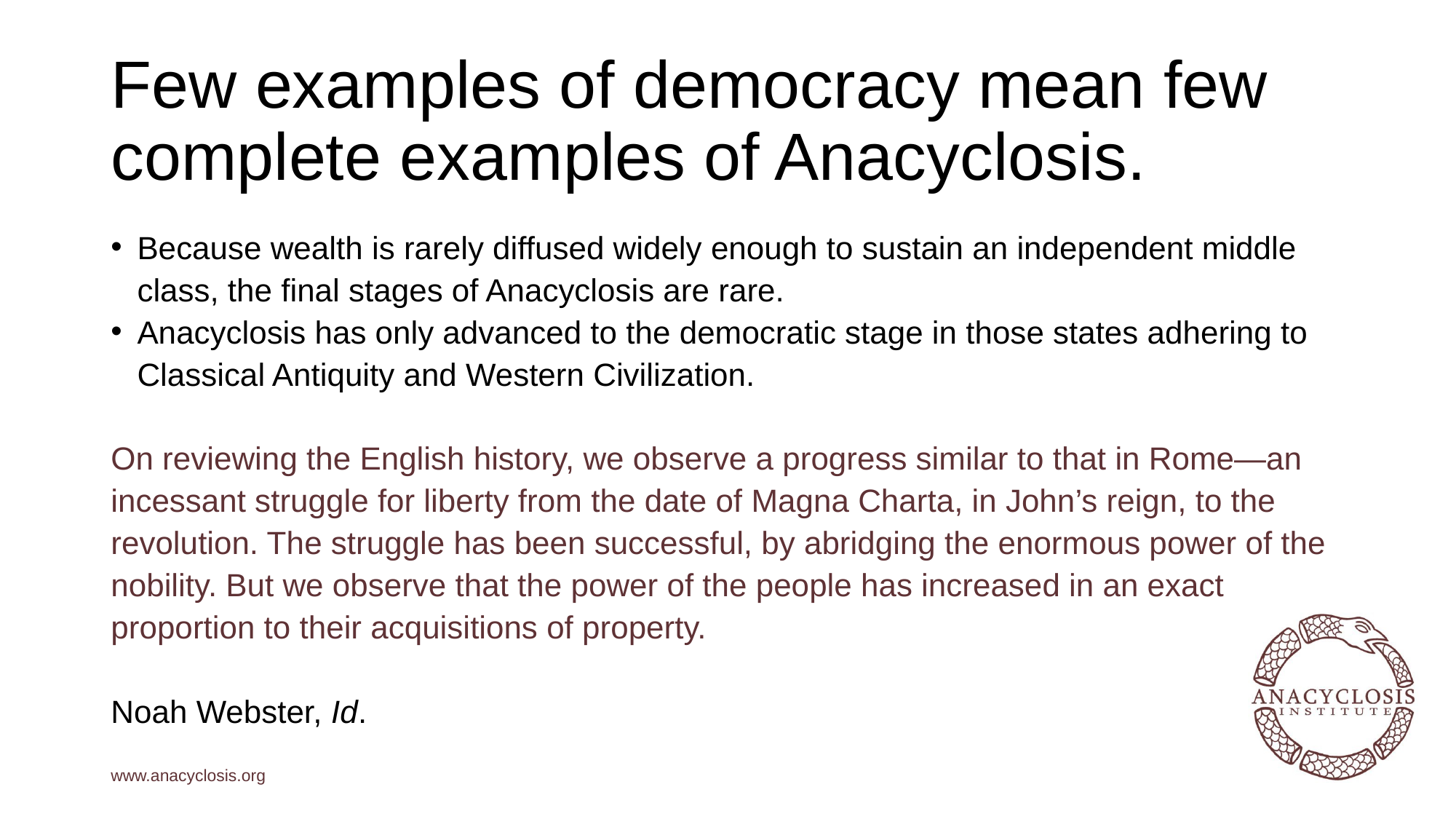

# Few examples of democracy mean few complete examples of Anacyclosis.
Because wealth is rarely diffused widely enough to sustain an independent middle class, the final stages of Anacyclosis are rare.
Anacyclosis has only advanced to the democratic stage in those states adhering to Classical Antiquity and Western Civilization.

On reviewing the English history, we observe a progress similar to that in Rome—an incessant struggle for liberty from the date of Magna Charta, in John’s reign, to the revolution. The struggle has been successful, by abridging the enormous power of the nobility. But we observe that the power of the people has increased in an exact proportion to their acquisitions of property.

Noah Webster, Id.